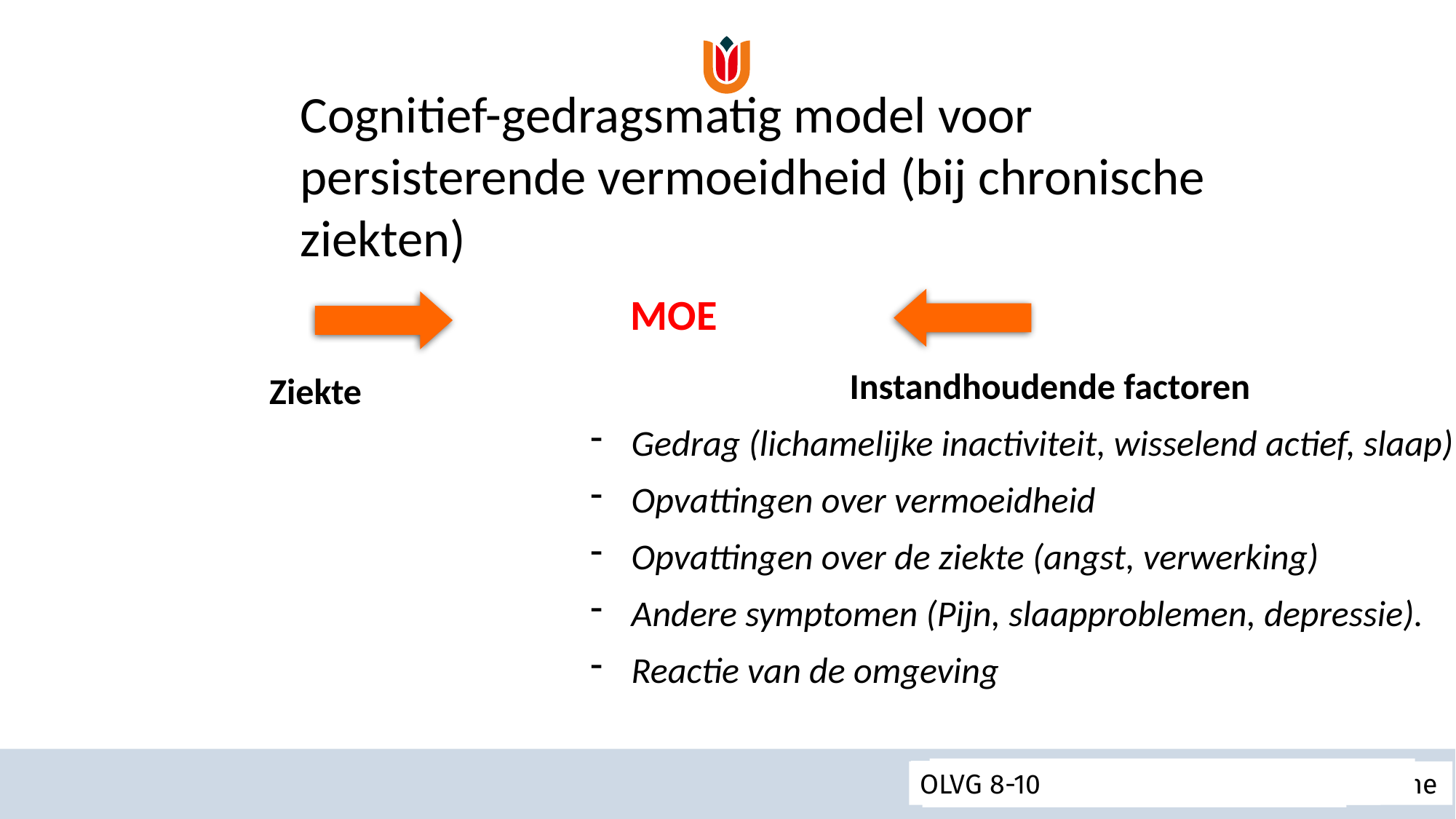

Cognitief-gedragsmatig model voor persisterende vermoeidheid (bij chronische ziekten)
            MOE

			Instandhoudende factoren
Gedrag (lichamelijke inactiviteit, wisselend actief, slaap)
Opvattingen over vermoeidheid
Opvattingen over de ziekte (angst, verwerking)
Andere symptomen (Pijn, slaapproblemen, depressie).
Reactie van de omgeving

Ziekte

 REACH 21-09
8 november CVS/ME-QVS-lyme
OLVG 8-10